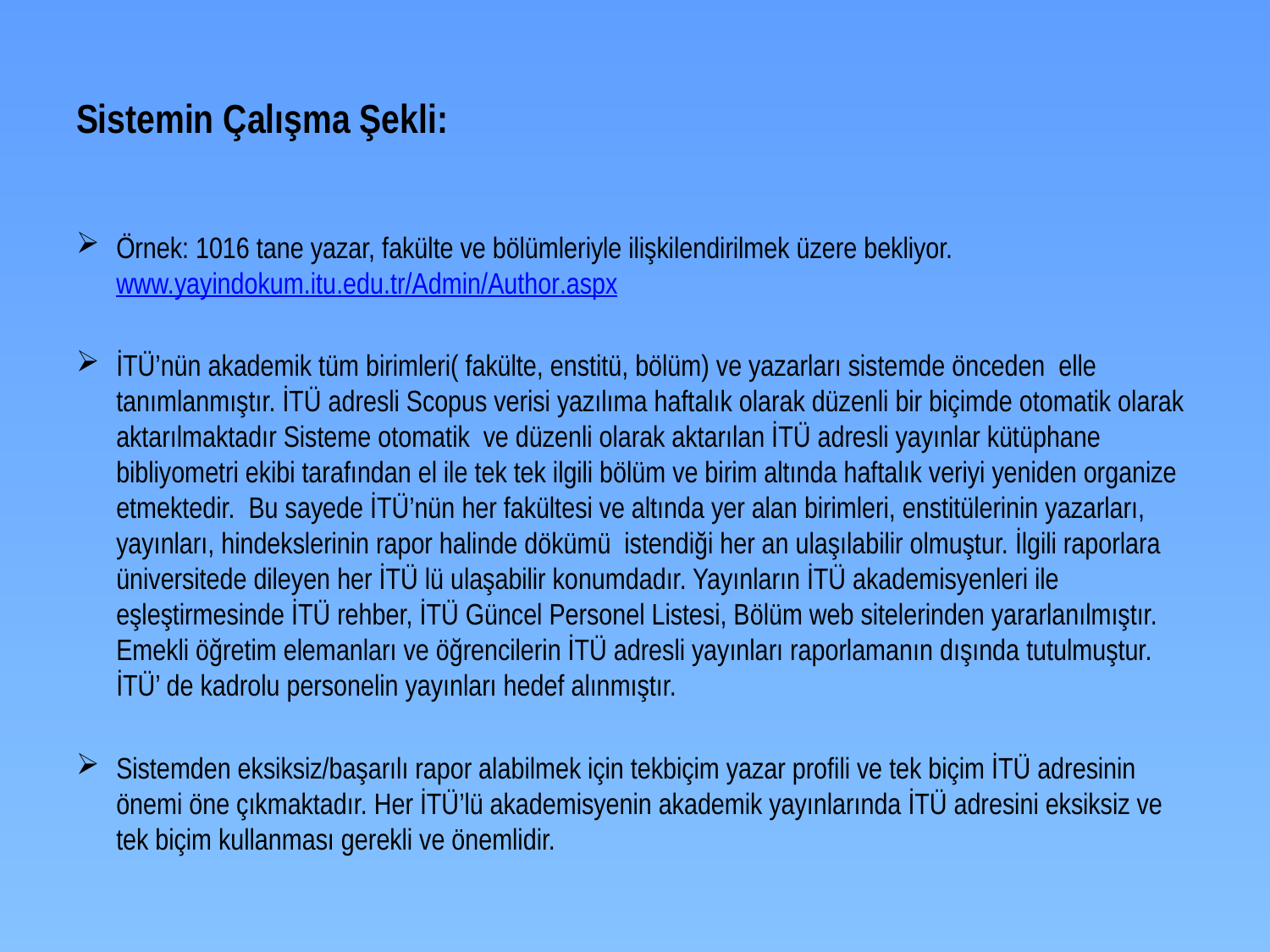

# Sistemin Çalışma Şekli:
Örnek: 1016 tane yazar, fakülte ve bölümleriyle ilişkilendirilmek üzere bekliyor.
www.yayindokum.itu.edu.tr/Admin/Author.aspx

İTÜ’nün akademik tüm birimleri( fakülte, enstitü, bölüm) ve yazarları sistemde önceden  elle tanımlanmıştır. İTÜ adresli Scopus verisi yazılıma haftalık olarak düzenli bir biçimde otomatik olarak aktarılmaktadır Sisteme otomatik  ve düzenli olarak aktarılan İTÜ adresli yayınlar kütüphane bibliyometri ekibi tarafından el ile tek tek ilgili bölüm ve birim altında haftalık veriyi yeniden organize etmektedir.  Bu sayede İTÜ’nün her fakültesi ve altında yer alan birimleri, enstitülerinin yazarları, yayınları, hindekslerinin rapor halinde dökümü  istendiği her an ulaşılabilir olmuştur. İlgili raporlara üniversitede dileyen her İTÜ lü ulaşabilir konumdadır. Yayınların İTÜ akademisyenleri ile eşleştirmesinde İTÜ rehber, İTÜ Güncel Personel Listesi, Bölüm web sitelerinden yararlanılmıştır. Emekli öğretim elemanları ve öğrencilerin İTÜ adresli yayınları raporlamanın dışında tutulmuştur. İTÜ’ de kadrolu personelin yayınları hedef alınmıştır.

Sistemden eksiksiz/başarılı rapor alabilmek için tekbiçim yazar profili ve tek biçim İTÜ adresinin önemi öne çıkmaktadır. Her İTÜ’lü akademisyenin akademik yayınlarında İTÜ adresini eksiksiz ve tek biçim kullanması gerekli ve önemlidir.